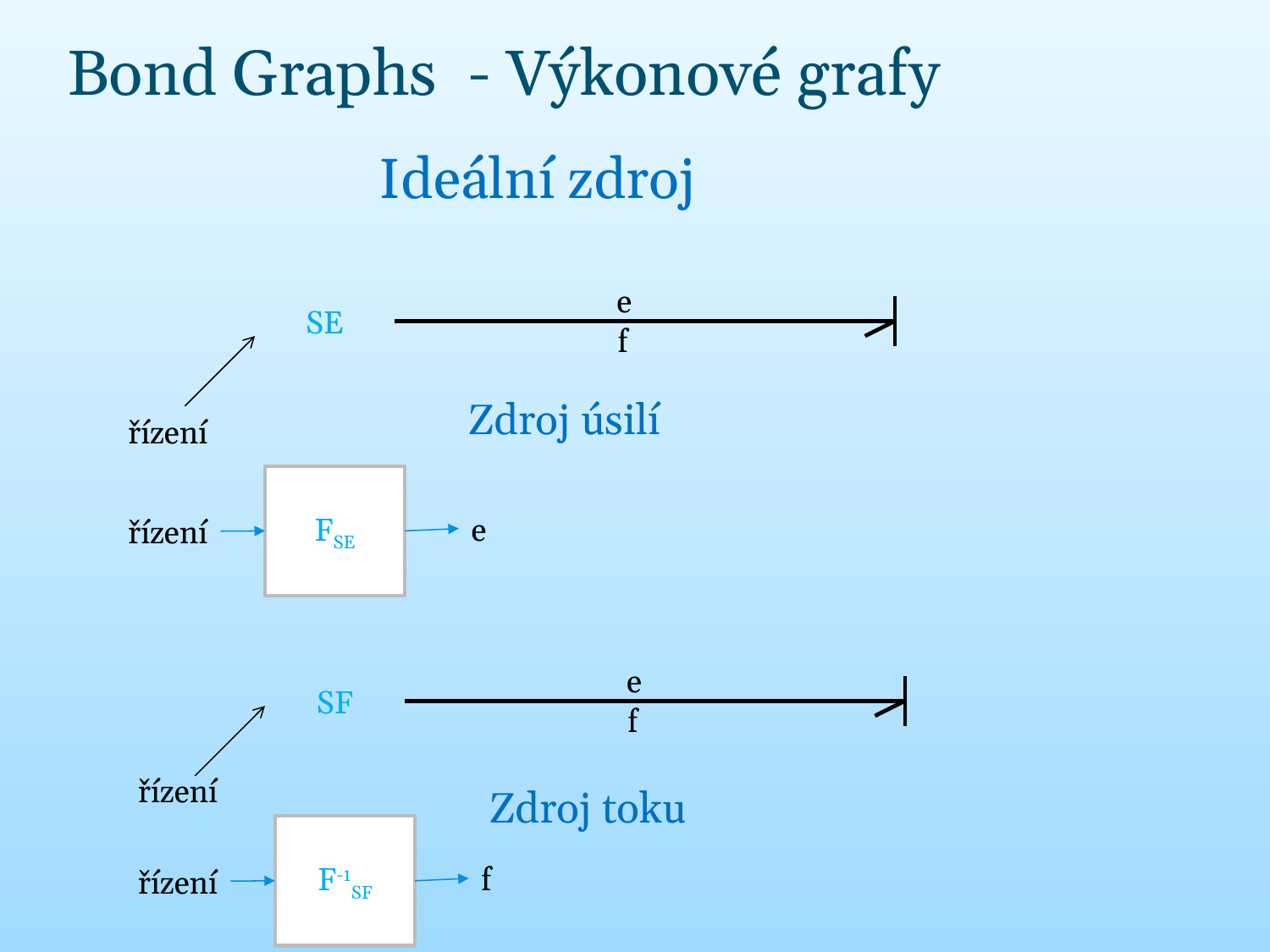

# Bond Graphs  - Výkonové grafy
Ideální zdroj
SE
e
f
Zdroj úsilí
řízení
FSE
e
řízení
SF
e
f
řízení
Zdroj toku
F-1SF
f
řízení